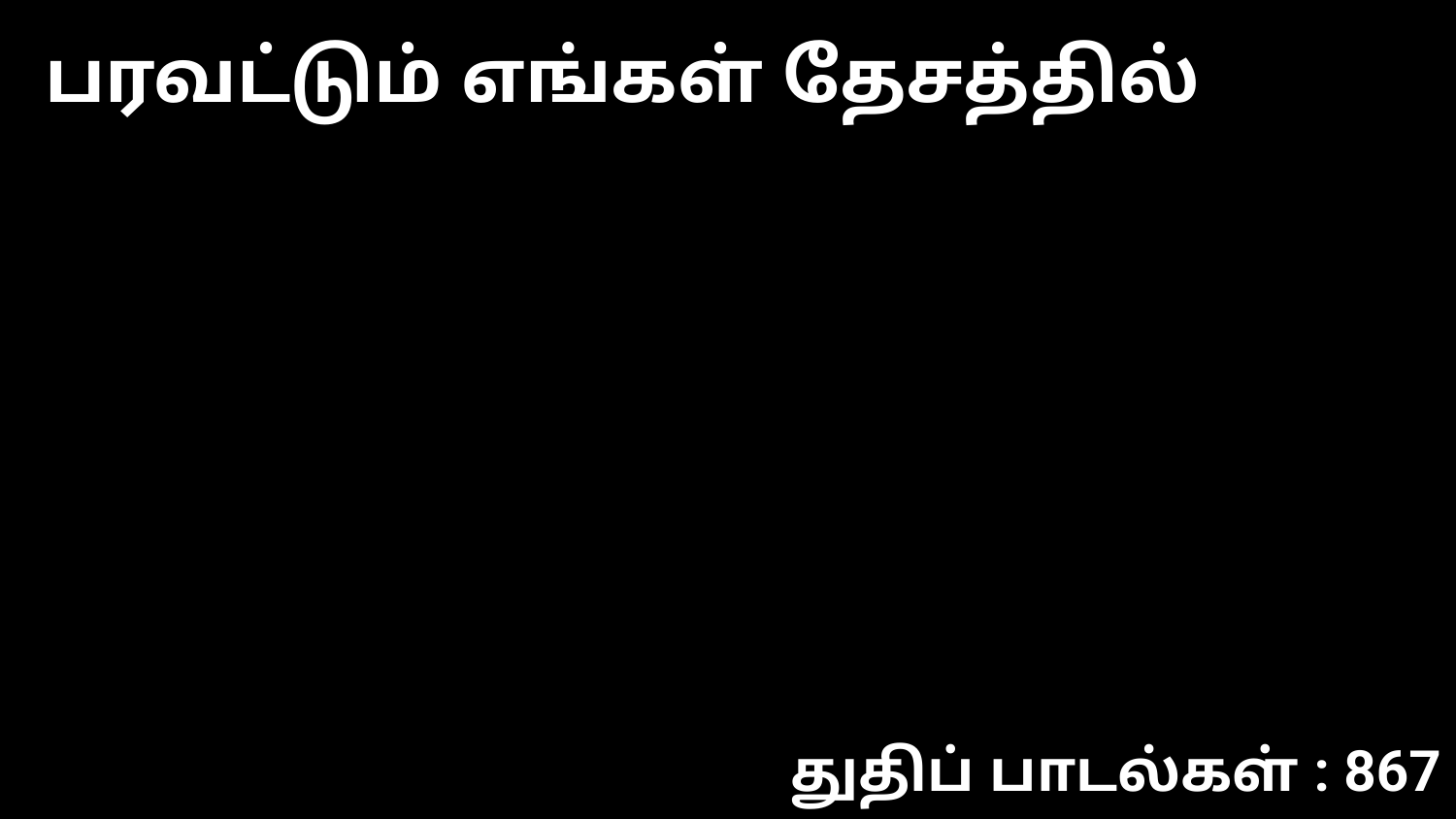

பரவட்டும் எங்கள் தேசத்தில்
துதிப் பாடல்கள் : 867